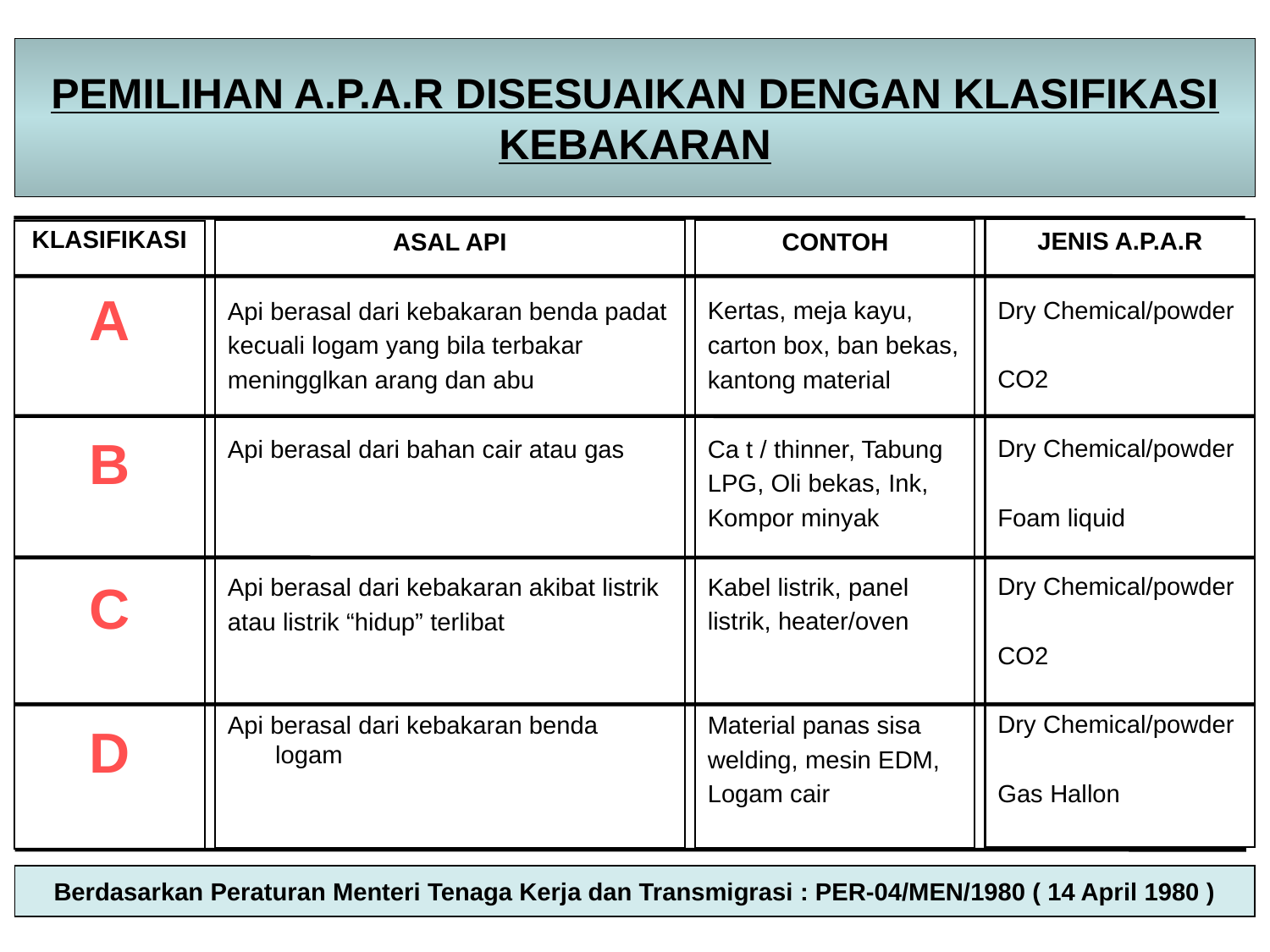

# PEMILIHAN A.P.A.R DISESUAIKAN DENGAN KLASIFIKASI KEBAKARAN

JENIS A.P.A.R

Dry Chemical/powder

CO2

Dry Chemical/powder

Foam liquid

Dry Chemical/powder

CO2

Dry Chemical/powder

Gas Hallon

CONTOH

Kertas, meja kayu,
carton box, ban bekas,
kantong material

Ca t / thinner, Tabung
LPG, Oli bekas, Ink,
Kompor minyak

Kabel listrik, panel
listrik, heater/oven

Material panas sisa
welding, mesin EDM,
Logam cair
ASAL API

Api berasal dari kebakaran benda padat
kecuali logam yang bila terbakar
meningglkan arang dan abu

Api berasal dari bahan cair atau gas

Api berasal dari kebakaran akibat listrik
atau listrik “hidup” terlibat

Api berasal dari kebakaran benda logam
KLASIFIKASI

A

B

C

D

Berdasarkan Peraturan Menteri Tenaga Kerja dan Transmigrasi : PER-04/MEN/1980 ( 14 April 1980 )